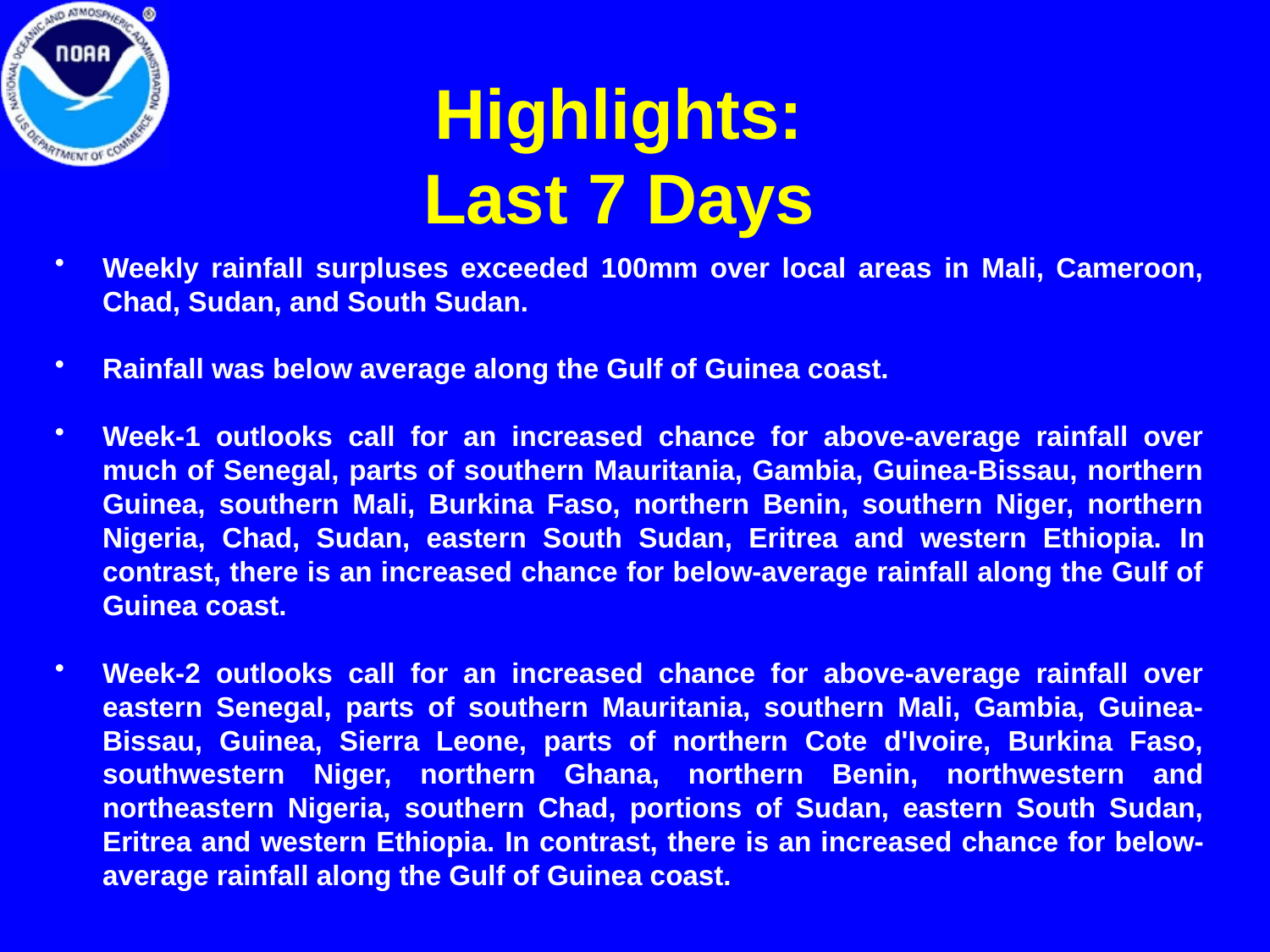

# Highlights: Last 7 Days
Weekly rainfall surpluses exceeded 100mm over local areas in Mali, Cameroon, Chad, Sudan, and South Sudan.

Rainfall was below average along the Gulf of Guinea coast.

Week-1 outlooks call for an increased chance for above-average rainfall over much of Senegal, parts of southern Mauritania, Gambia, Guinea-Bissau, northern Guinea, southern Mali, Burkina Faso, northern Benin, southern Niger, northern Nigeria, Chad, Sudan, eastern South Sudan, Eritrea and western Ethiopia. In contrast, there is an increased chance for below-average rainfall along the Gulf of Guinea coast.

Week-2 outlooks call for an increased chance for above-average rainfall over eastern Senegal, parts of southern Mauritania, southern Mali, Gambia, Guinea-Bissau, Guinea, Sierra Leone, parts of northern Cote d'Ivoire, Burkina Faso, southwestern Niger, northern Ghana, northern Benin, northwestern and northeastern Nigeria, southern Chad, portions of Sudan, eastern South Sudan, Eritrea and western Ethiopia. In contrast, there is an increased chance for below-average rainfall along the Gulf of Guinea coast.